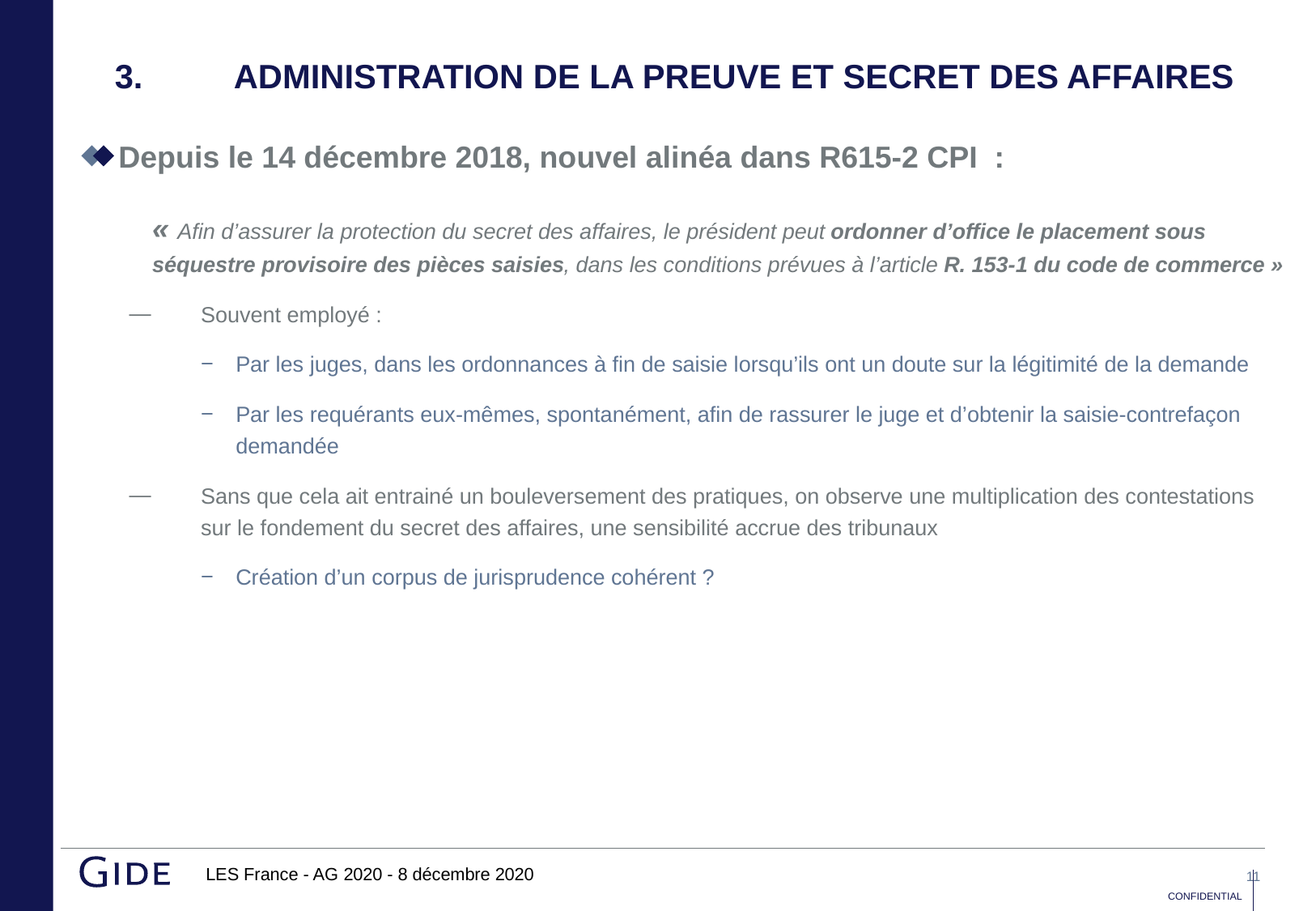

# 3.	ADMINISTRATION DE LA PREUVE ET secret des affaires
Depuis le 14 décembre 2018, nouvel alinéa dans R615-2 CPI  :
« Afin d’assurer la protection du secret des affaires, le président peut ordonner d’office le placement sous séquestre provisoire des pièces saisies, dans les conditions prévues à l’article R. 153-1 du code de commerce »
Souvent employé :
Par les juges, dans les ordonnances à fin de saisie lorsqu’ils ont un doute sur la légitimité de la demande
Par les requérants eux-mêmes, spontanément, afin de rassurer le juge et d’obtenir la saisie-contrefaçon demandée
Sans que cela ait entrainé un bouleversement des pratiques, on observe une multiplication des contestations sur le fondement du secret des affaires, une sensibilité accrue des tribunaux
Création d’un corpus de jurisprudence cohérent ?